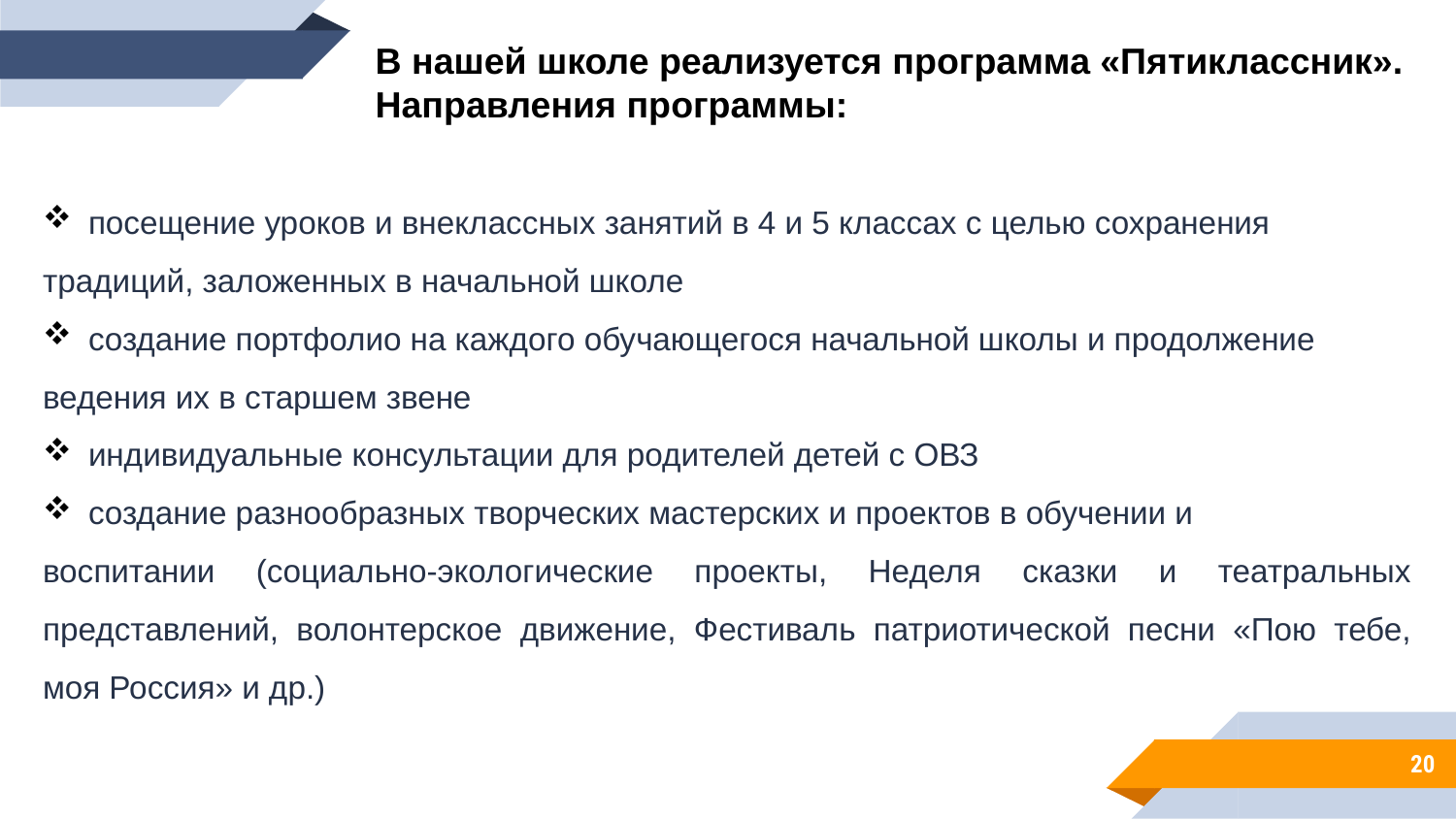

В нашей школе реализуется программа «Пятиклассник».
Направления программы:
посещение уроков и внеклассных занятий в 4 и 5 классах с целью сохранения
традиций, заложенных в начальной школе
создание портфолио на каждого обучающегося начальной школы и продолжение
ведения их в старшем звене
индивидуальные консультации для родителей детей с ОВЗ
создание разнообразных творческих мастерских и проектов в обучении и
воспитании (социально-экологические проекты, Неделя сказки и театральных представлений, волонтерское движение, Фестиваль патриотической песни «Пою тебе, моя Россия» и др.)

20